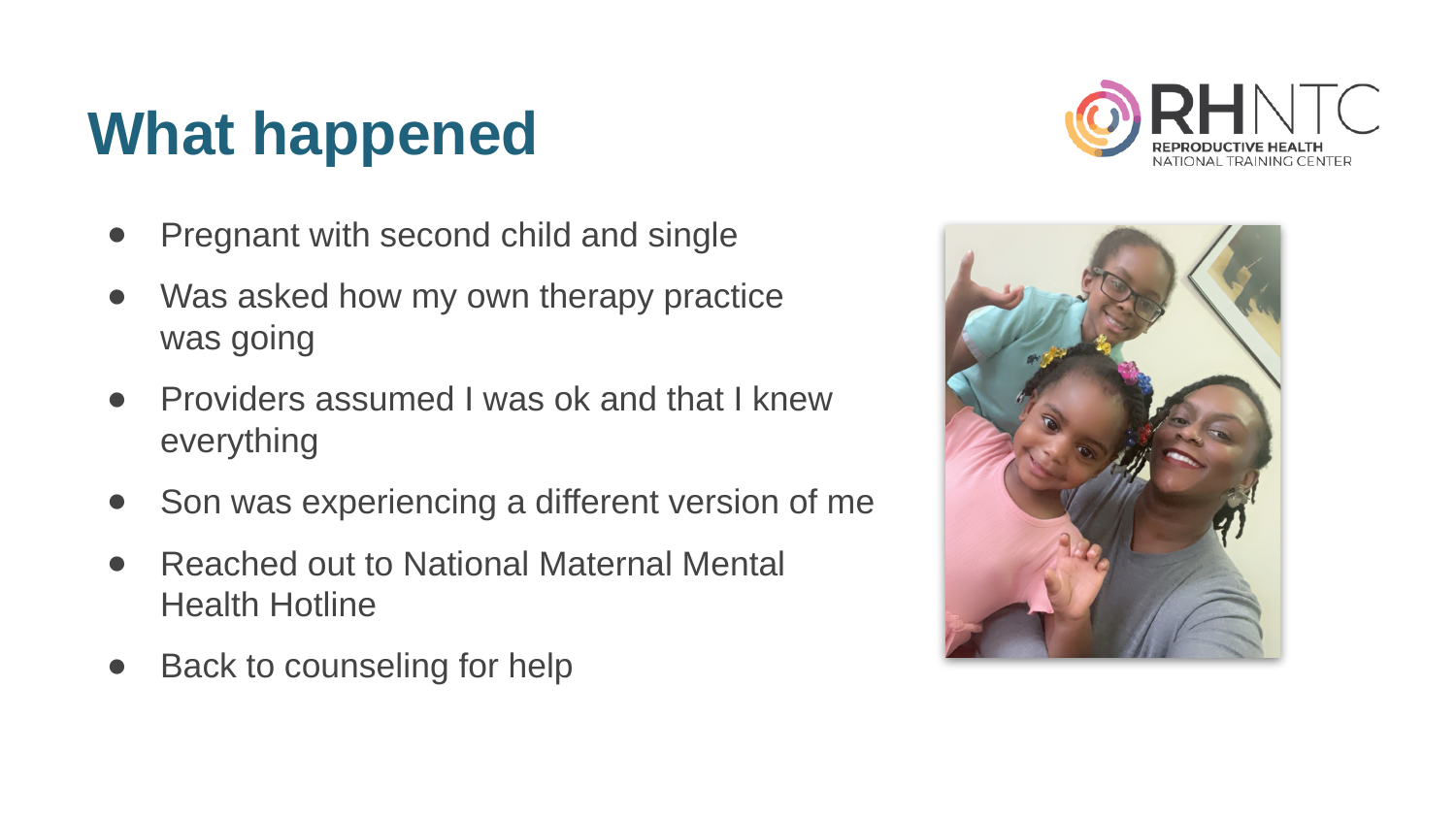

# What happened
Pregnant with second child and single
Was asked how my own therapy practice
was going
Providers assumed I was ok and that I knew everything
Son was experiencing a different version of me
Reached out to National Maternal Mental Health Hotline
Back to counseling for help